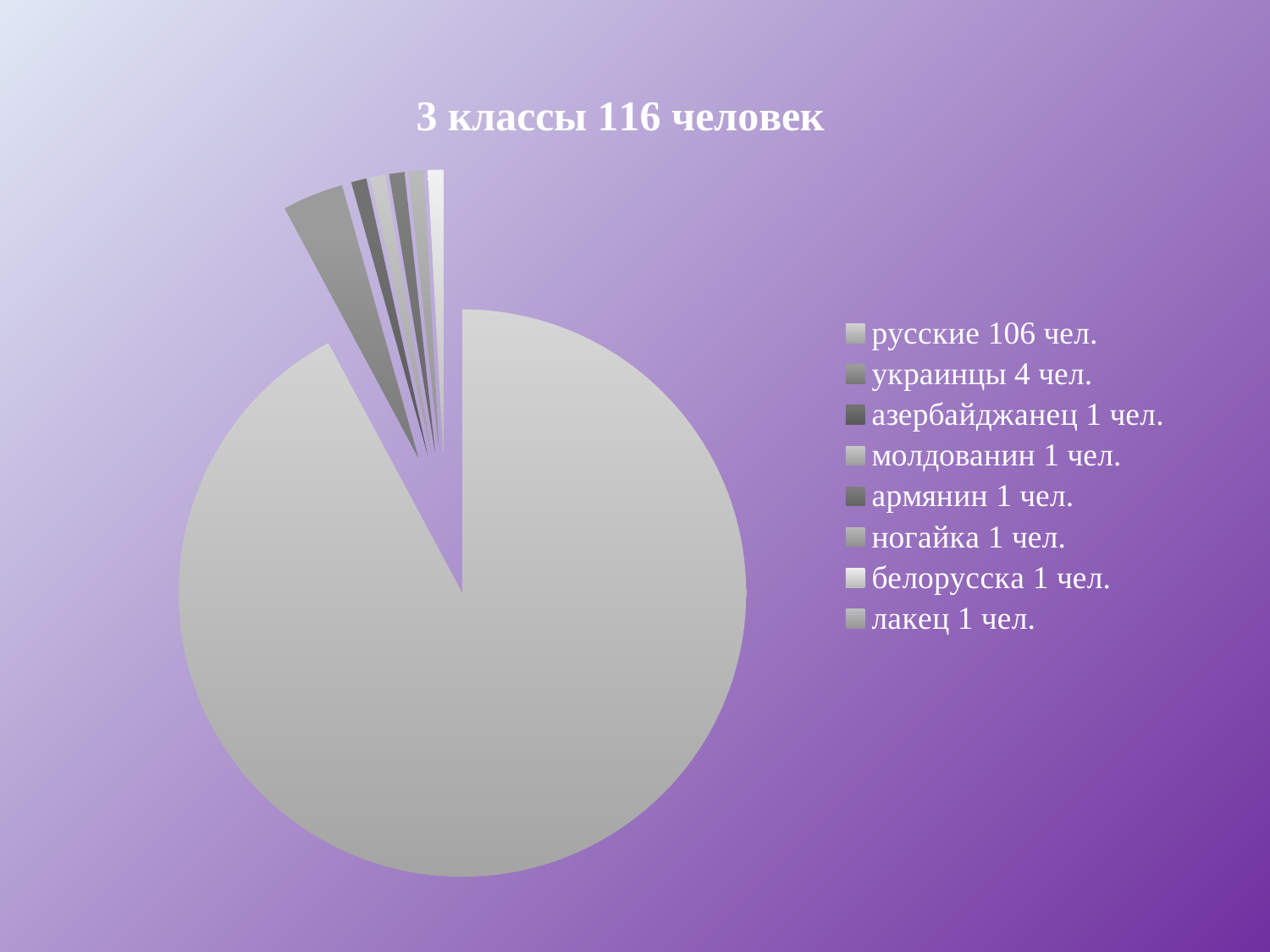

### Chart:

| Category | 3 классы 116 человек |
|---|---|
| русские 106 чел. | 106.0 |
| украинцы 4 чел. | 4.0 |
| азербайджанец 1 чел. | 1.0 |
| молдованин 1 чел. | 1.0 |
| армянин 1 чел. | 1.0 |
| ногайка 1 чел. | 1.0 |
| белорусска 1 чел. | 1.0 |
| лакец 1 чел. | None |